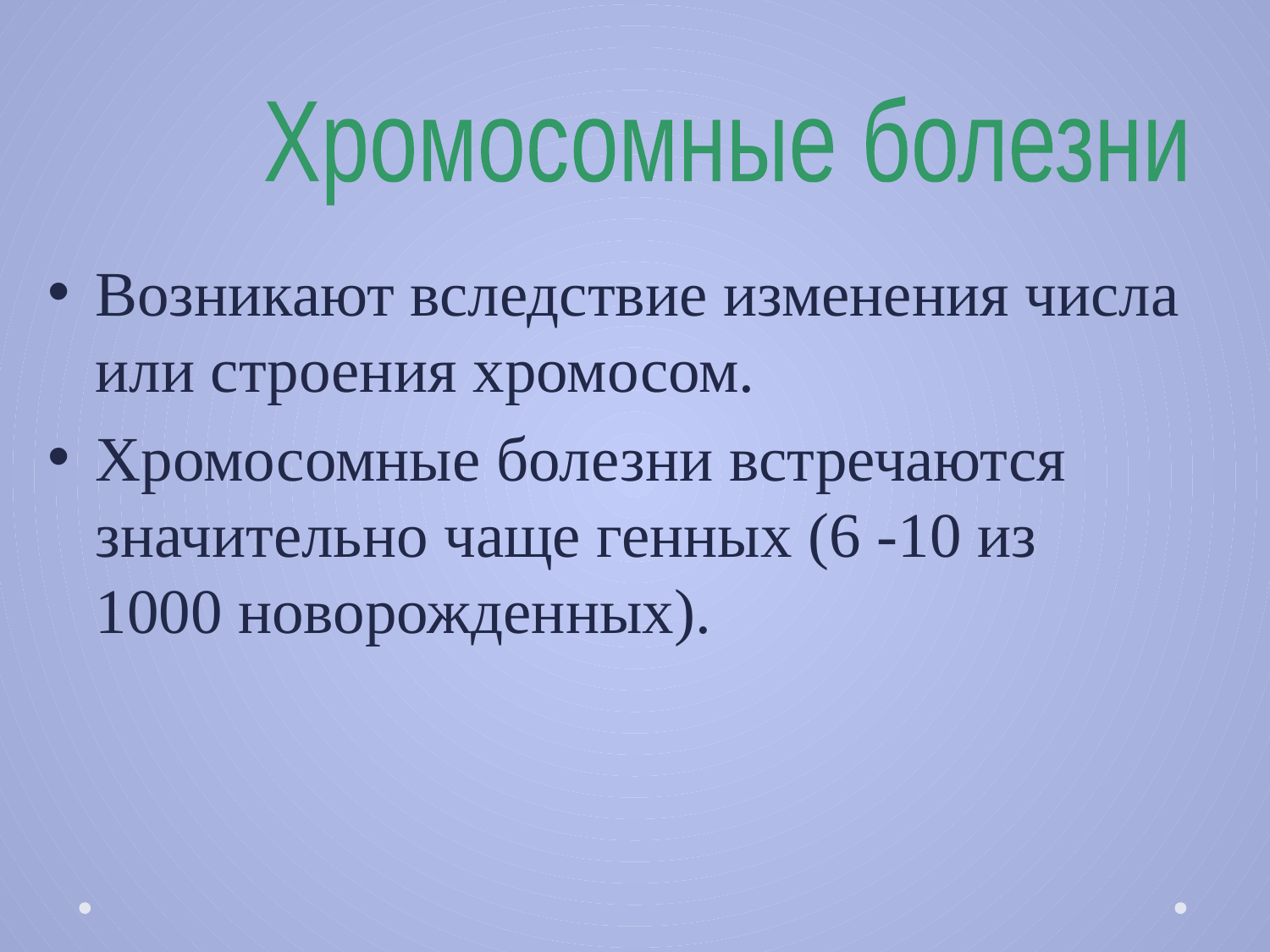

Хромосомные болезни
Возникают вследствие изменения числа или строения хромосом.
Хромосомные болезни встречаются значительно чаще генных (6 -10 из 1000 новорожденных).